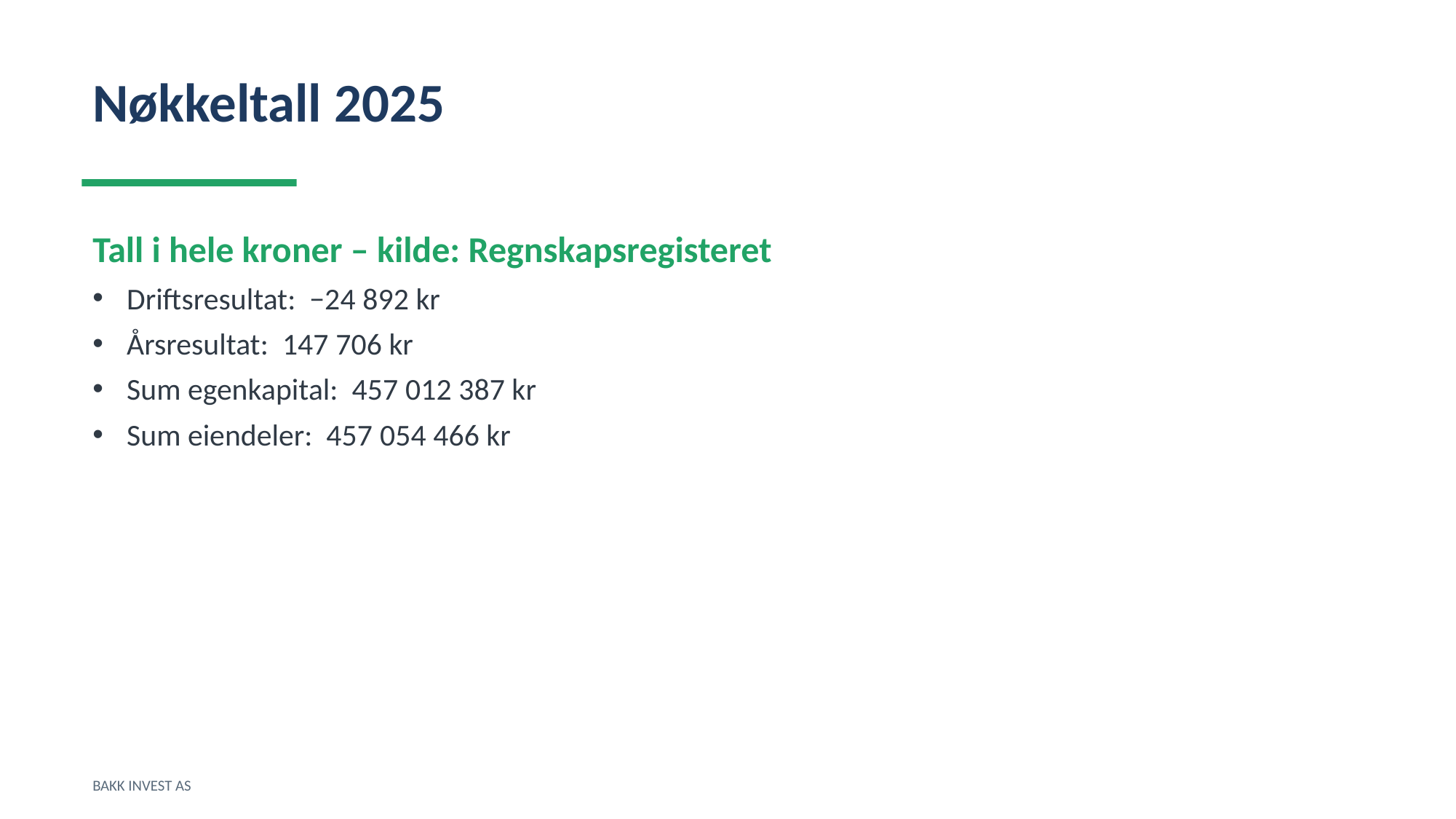

Nøkkeltall 2025

Tall i hele kroner – kilde: Regnskapsregisteret
Driftsresultat:  −24 892 kr
Årsresultat:  147 706 kr
Sum egenkapital:  457 012 387 kr
Sum eiendeler:  457 054 466 kr
BAKK INVEST AS